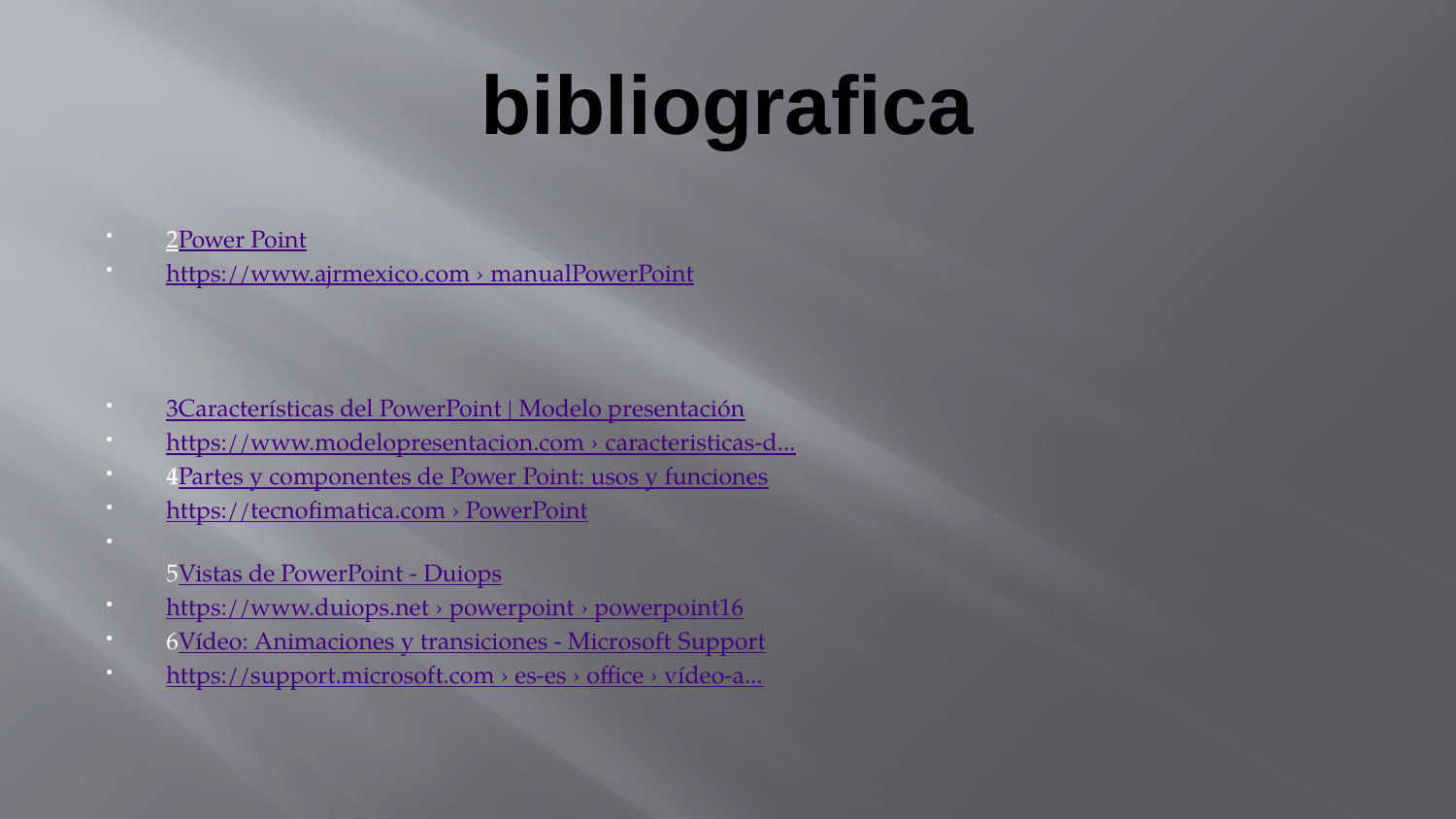

# bibliografica
2Power Point
https://www.ajrmexico.com › manualPowerPoint

3Características del PowerPoint | Modelo presentación
https://www.modelopresentacion.com › caracteristicas-d...
4Partes y componentes de Power Point: usos y funciones
https://tecnofimatica.com › PowerPoint
5Vistas de PowerPoint - Duiops
https://www.duiops.net › powerpoint › powerpoint16
6Vídeo: Animaciones y transiciones - Microsoft Support
https://support.microsoft.com › es-es › office › vídeo-a...